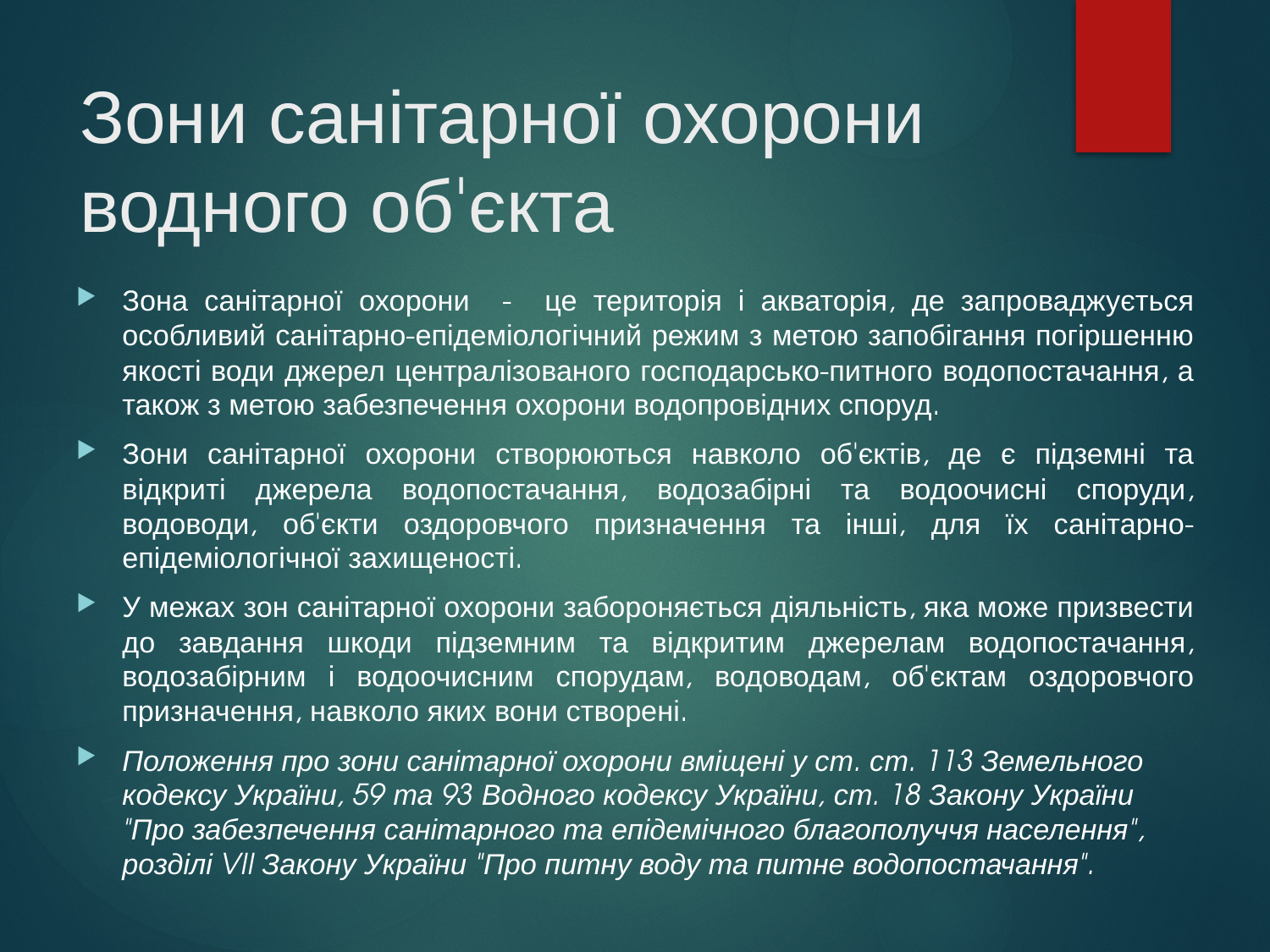

# Зони санітарної охорони водного об'єкта
Зона санітарної охорони  -  це територія і акваторія, де запроваджується особливий санітарно-епідеміологічний режим з метою запобігання погіршенню якості води джерел централізованого господарсько-питного водопостачання, а також з метою забезпечення охорони водопровідних споруд.
Зони санітарної охорони створюються навколо об'єктів, де є підземні та відкриті джерела водопостачання, водозабірні та водоочисні споруди, водоводи, об'єкти оздоровчого призначення та інші, для їх санітарно-епідеміологічної захищеності.
У межах зон санітарної охорони забороняється діяльність, яка може призвести до завдання шкоди підземним та відкритим джерелам водопостачання, водозабірним і водоочисним спорудам, водоводам, об'єктам оздоровчого призначення, навколо яких вони створені.
Положення про зони санітарної охорони вміщені у ст. ст. 113 Земельного кодексу України, 59 та 93 Водного кодексу України, ст. 18 Закону України "Про забезпечення санітарного та епідемічного благополуччя населення", розділі VII Закону України "Про питну воду та питне водопостачання".